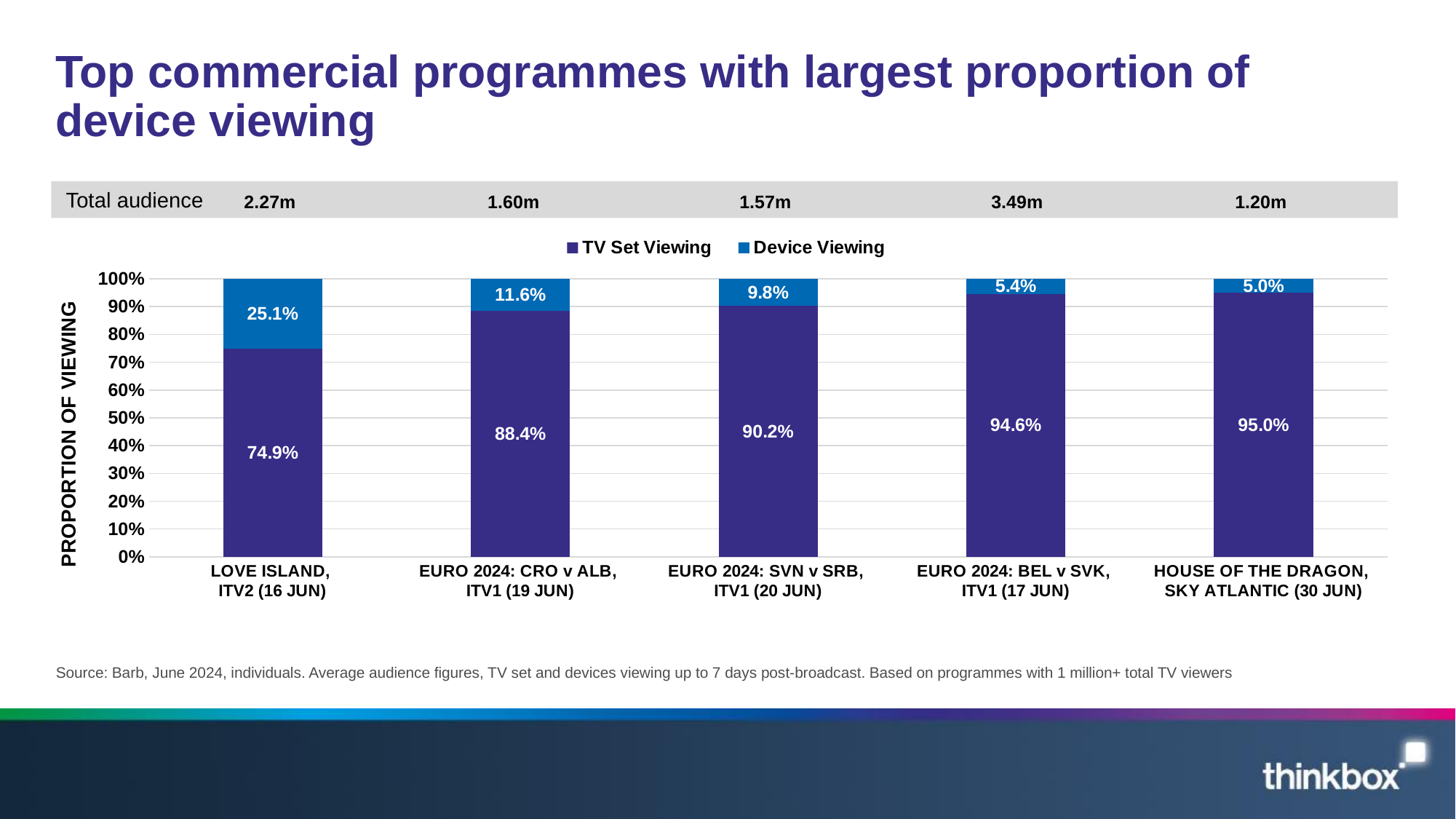

# Top commercial programmes with largest proportion of device viewing

### Chart

| Category | TV Set Viewing | Device Viewing |
|---|---|---|
| LOVE ISLAND,
ITV2 (16 JUN) | 0.749 | 0.251 |
| EURO 2024: CRO v ALB,
ITV1 (19 JUN) | 0.884 | 0.116 |
| EURO 2024: SVN v SRB,
ITV1 (20 JUN) | 0.902 | 0.098 |
| EURO 2024: BEL v SVK,
ITV1 (17 JUN) | 0.946 | 0.054 |
| HOUSE OF THE DRAGON,
SKY ATLANTIC (30 JUN) | 0.95 | 0.05 |
Total audience

2.27m
1.60m
1.57m
3.49m
1.20m
Source: Barb, June 2024, individuals. Average audience figures, TV set and devices viewing up to 7 days post-broadcast. Based on programmes with 1 million+ total TV viewers